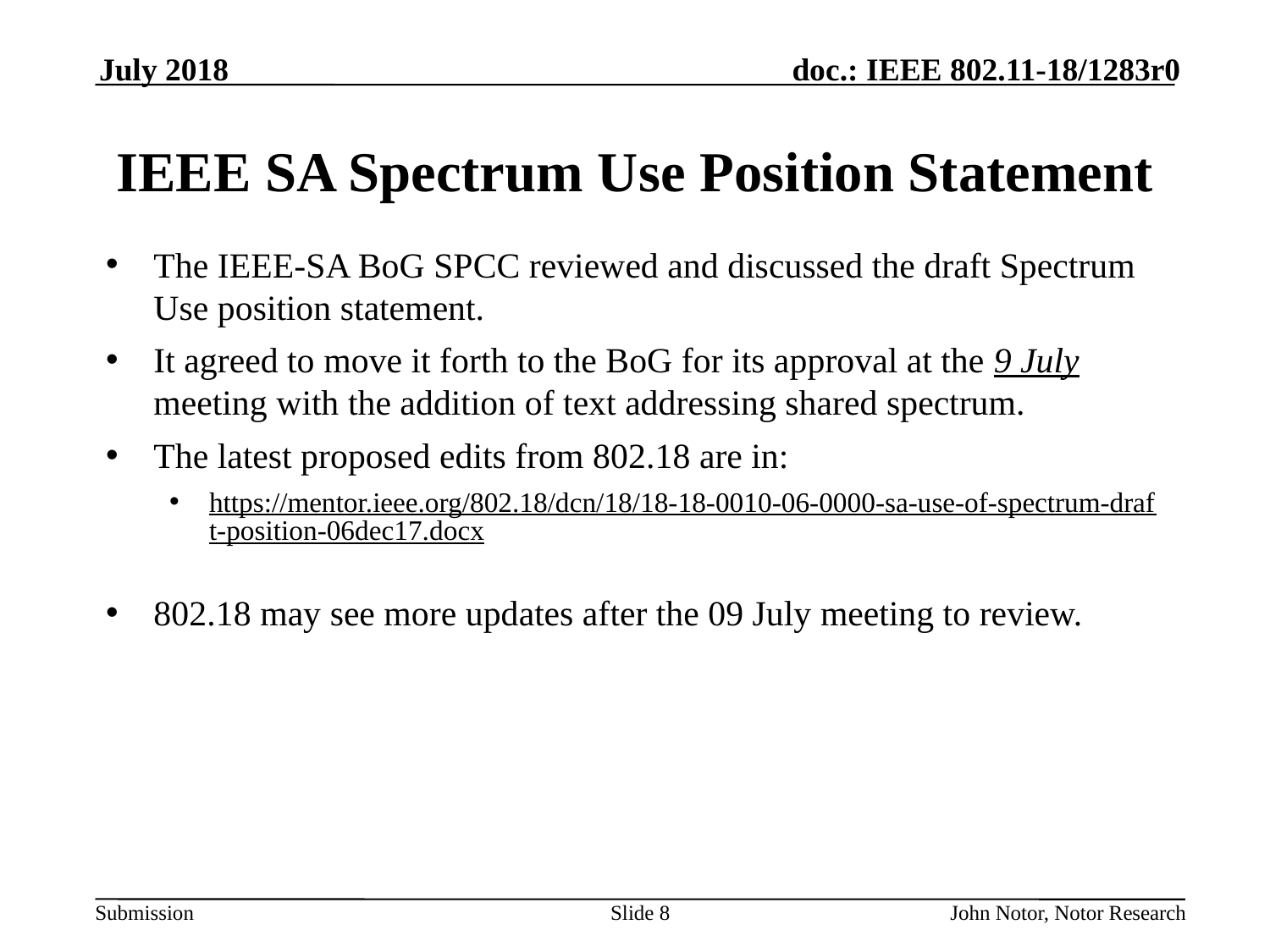

July 2018
# IEEE SA Spectrum Use Position Statement
The IEEE-SA BoG SPCC reviewed and discussed the draft Spectrum Use position statement.
It agreed to move it forth to the BoG for its approval at the 9 July meeting with the addition of text addressing shared spectrum.
The latest proposed edits from 802.18 are in:
https://mentor.ieee.org/802.18/dcn/18/18-18-0010-06-0000-sa-use-of-spectrum-draft-position-06dec17.docx
802.18 may see more updates after the 09 July meeting to review.

Slide 8
John Notor, Notor Research